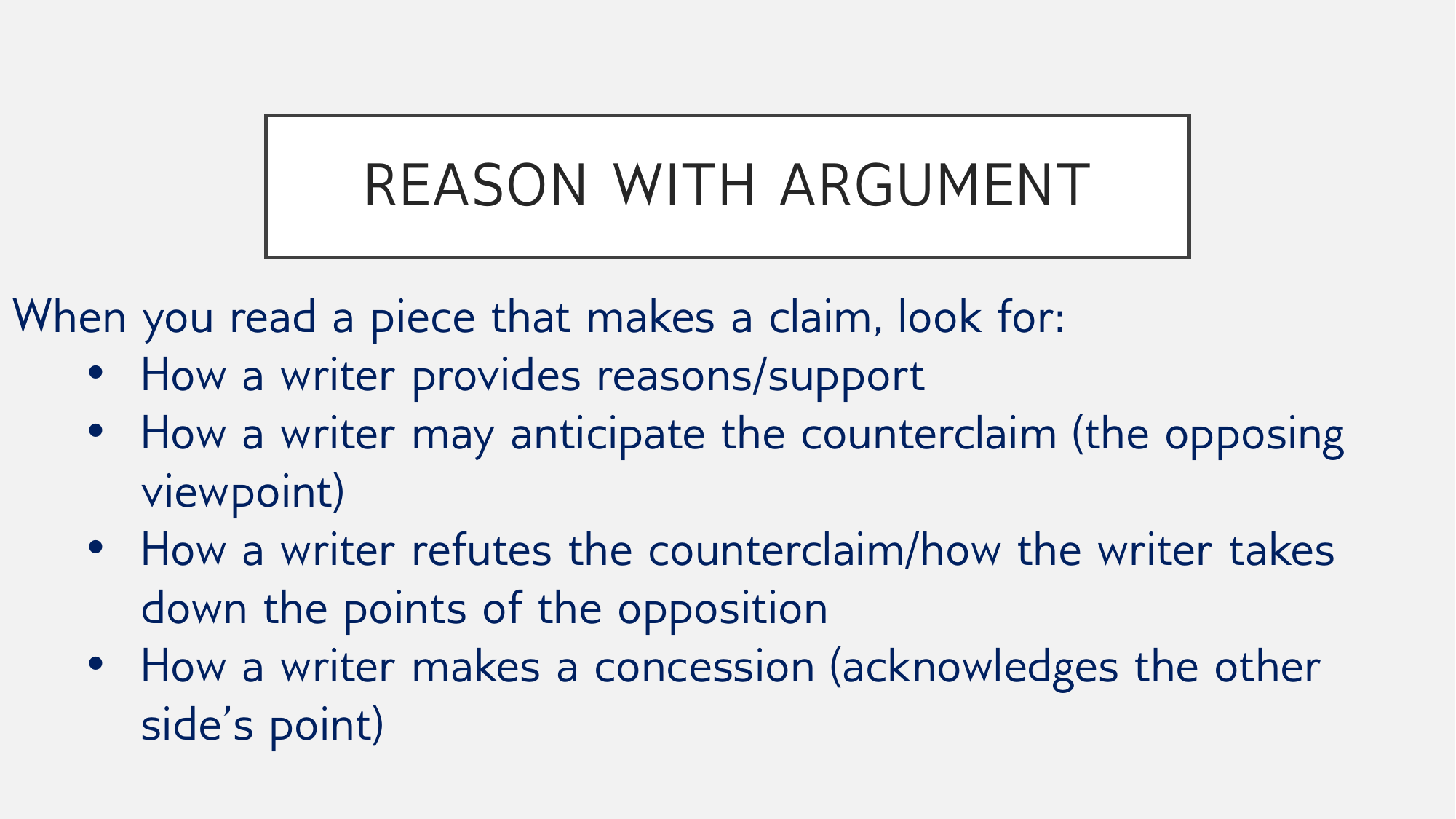

# REASON with argument
When you read a piece that makes a claim, look for:
How a writer provides reasons/support
How a writer may anticipate the counterclaim (the opposing viewpoint)
How a writer refutes the counterclaim/how the writer takes down the points of the opposition
How a writer makes a concession (acknowledges the other side’s point)